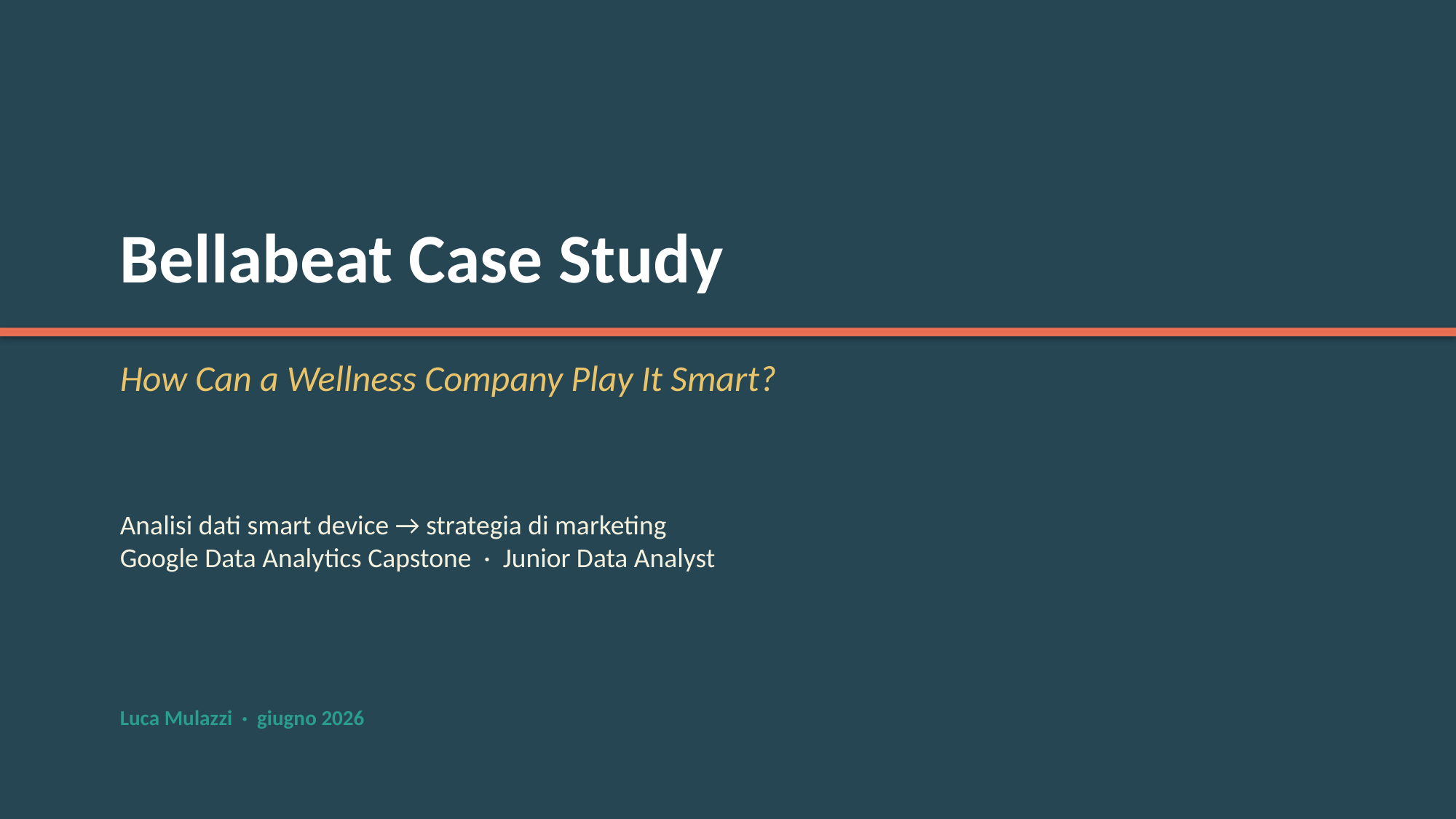

Bellabeat Case Study

How Can a Wellness Company Play It Smart?
Analisi dati smart device → strategia di marketing
Google Data Analytics Capstone  ·  Junior Data Analyst
Luca Mulazzi  ·  giugno 2026